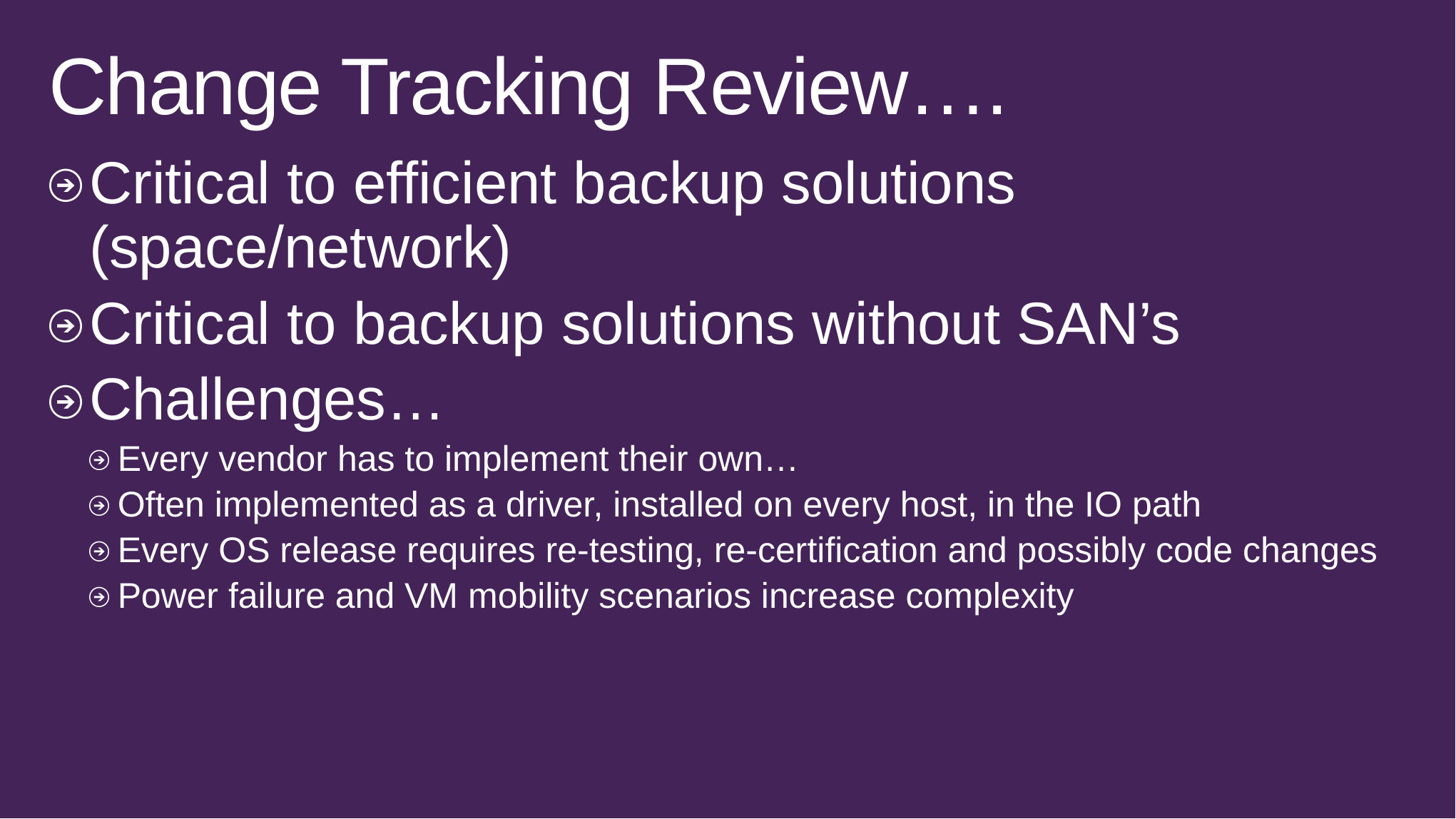

# Change Tracking Review….
Critical to efficient backup solutions (space/network)
Critical to backup solutions without SAN’s
Challenges…
Every vendor has to implement their own…
Often implemented as a driver, installed on every host, in the IO path
Every OS release requires re-testing, re-certification and possibly code changes
Power failure and VM mobility scenarios increase complexity